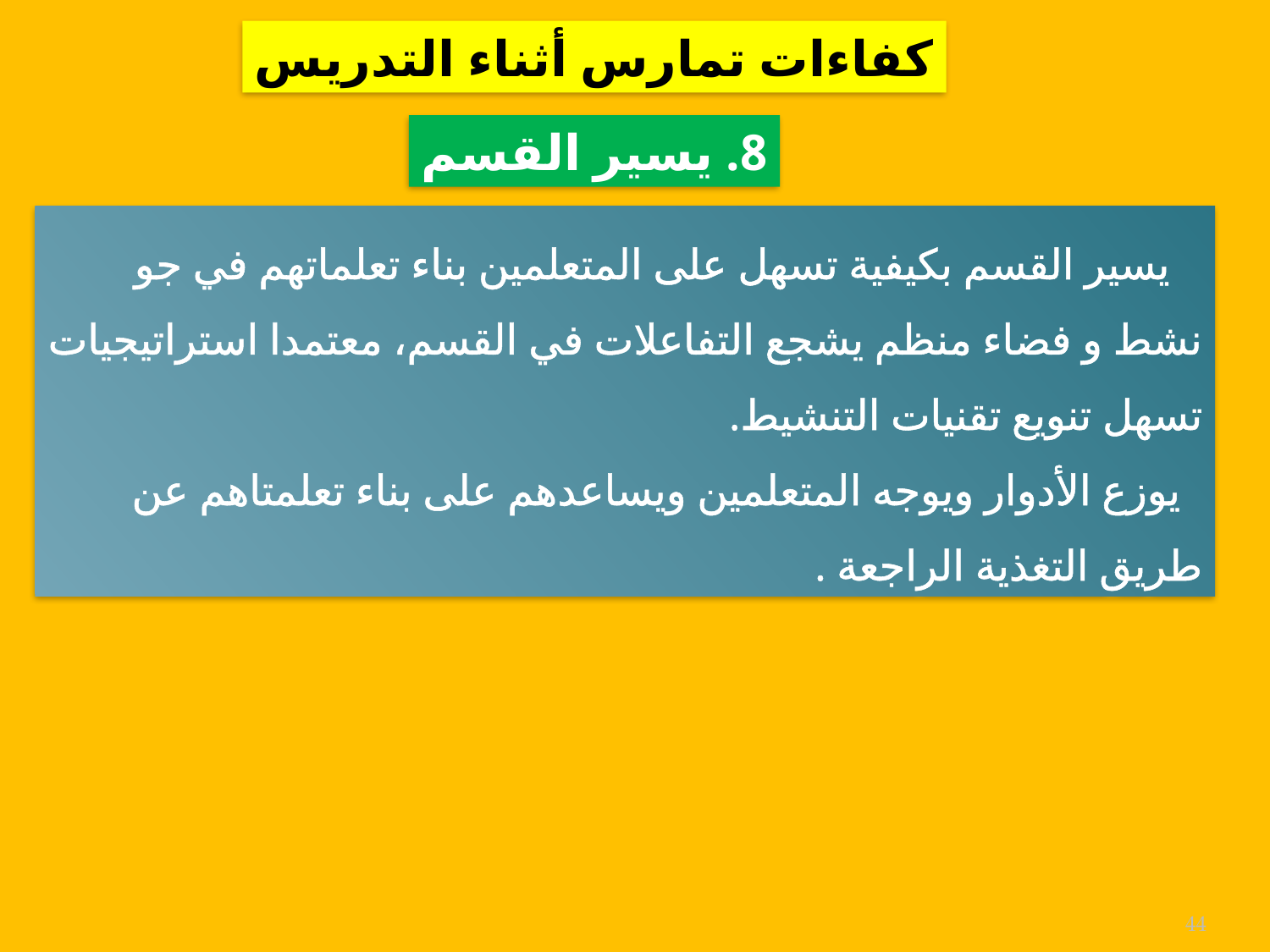

كفاءات تمارس أثناء التدريس
8. يسير القسم
   يسير القسم بكيفية تسهل على المتعلمين بناء تعلماتهم في جو نشط و فضاء منظم يشجع التفاعلات في القسم، معتمدا استراتيجيات تسهل تنويع تقنيات التنشيط.
  يوزع الأدوار ويوجه المتعلمين ويساعدهم على بناء تعلمتاهم عن طريق التغذية الراجعة .
44